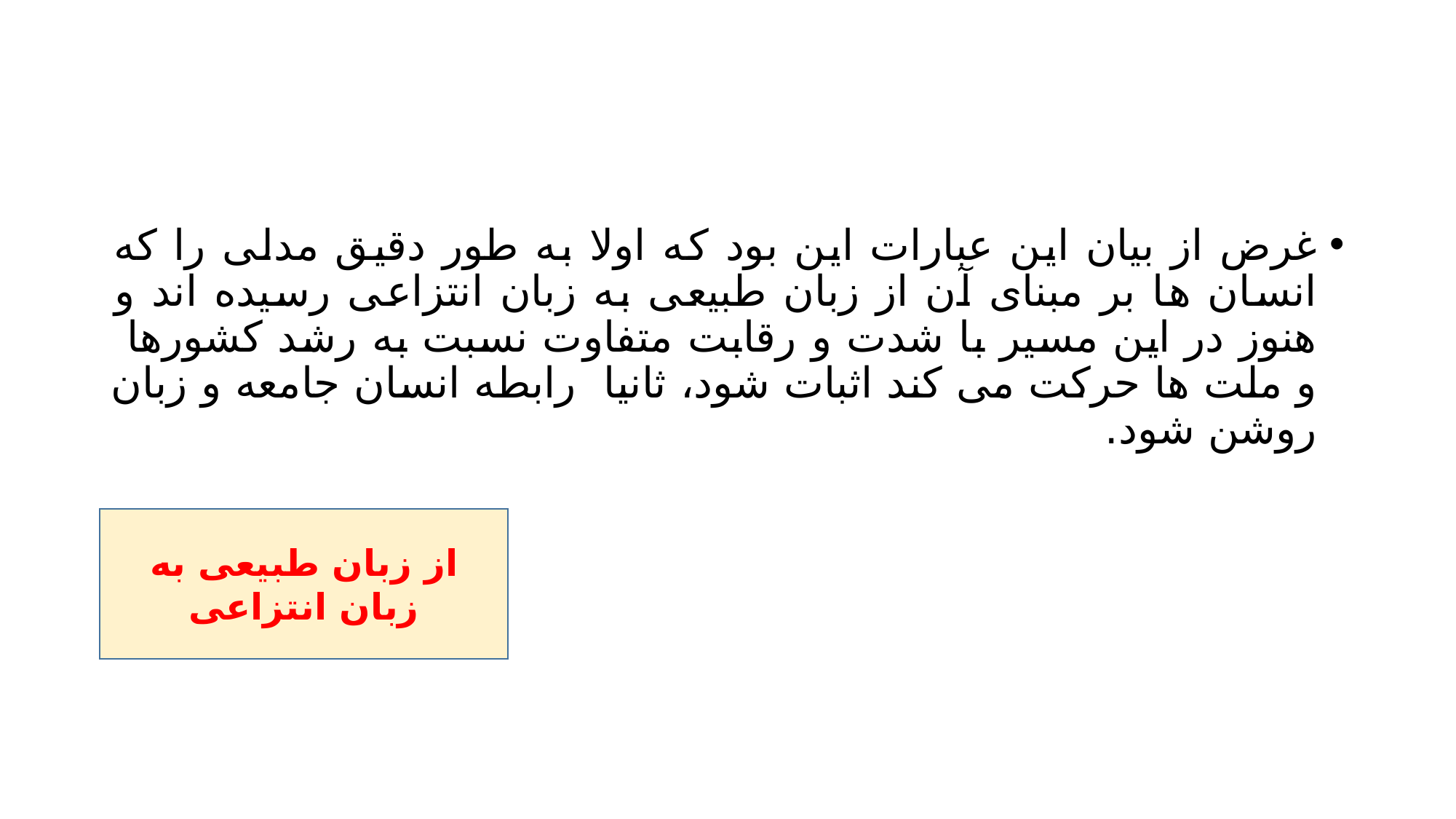

#
غرض از بیان این عبارات این بود که اولا به طور دقیق مدلی را که انسان ها بر مبنای آن از زبان طبیعی به زبان انتزاعی رسیده اند و هنوز در این مسیر با شدت و رقابت متفاوت نسبت به رشد کشورها  و ملت ها حرکت می کند اثبات شود، ثانیا  رابطه انسان جامعه و زبان روشن شود.

از زبان طبیعی به زبان انتزاعی